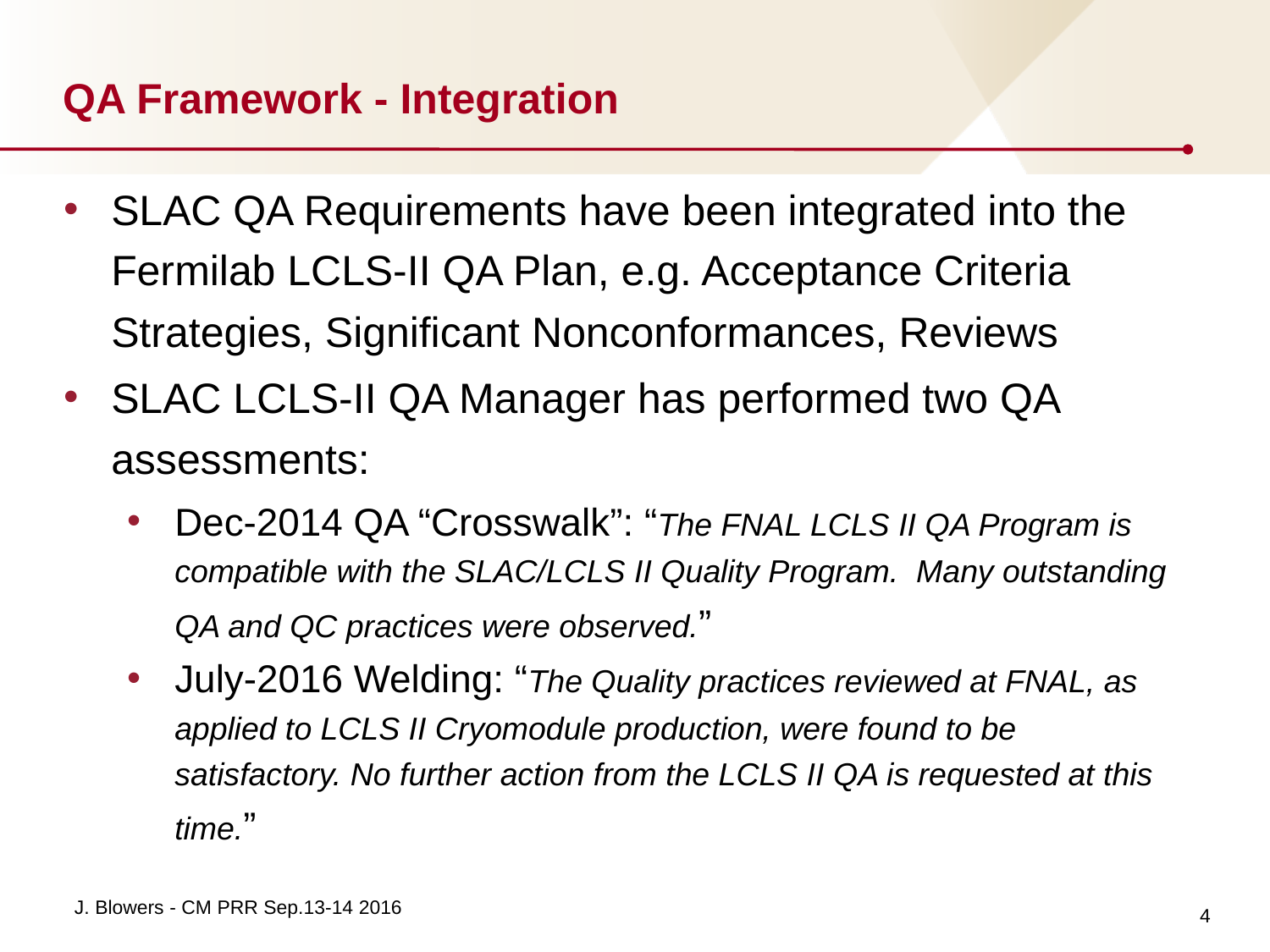

# QA Framework - Integration
SLAC QA Requirements have been integrated into the Fermilab LCLS-II QA Plan, e.g. Acceptance Criteria Strategies, Significant Nonconformances, Reviews
SLAC LCLS-II QA Manager has performed two QA assessments:
Dec-2014 QA “Crosswalk”: “The FNAL LCLS II QA Program is compatible with the SLAC/LCLS II Quality Program.  Many outstanding QA and QC practices were observed.”
July-2016 Welding: “The Quality practices reviewed at FNAL, as applied to LCLS II Cryomodule production, were found to be satisfactory. No further action from the LCLS II QA is requested at this time.”

4
J. Blowers - CM PRR Sep.13-14 2016